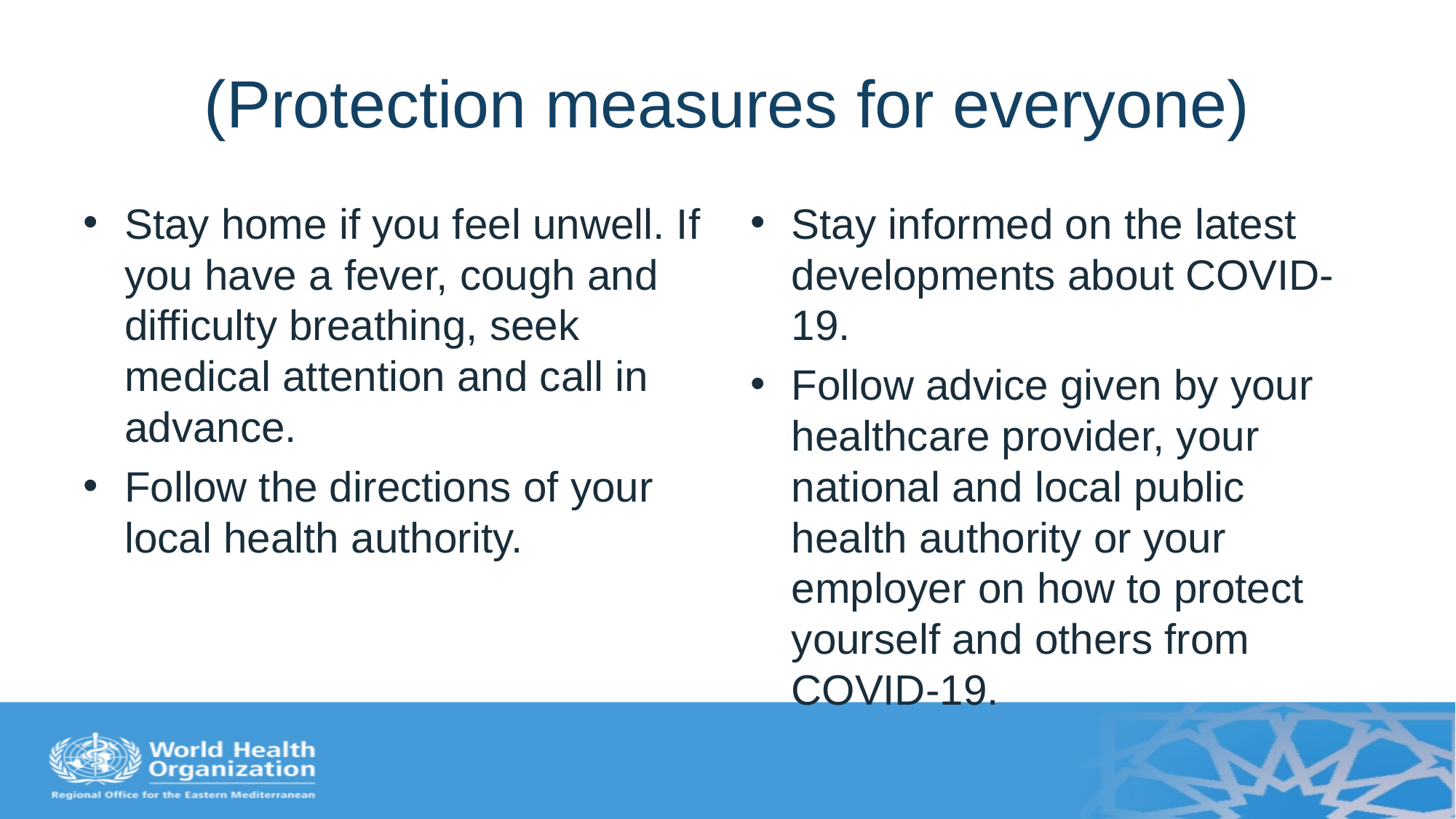

# (Protection measures for everyone)
Stay home if you feel unwell. If you have a fever, cough and difficulty breathing, seek medical attention and call in advance.
Follow the directions of your local health authority.
Stay informed on the latest developments about COVID-19.
Follow advice given by your healthcare provider, your national and local public health authority or your employer on how to protect yourself and others from COVID-19.